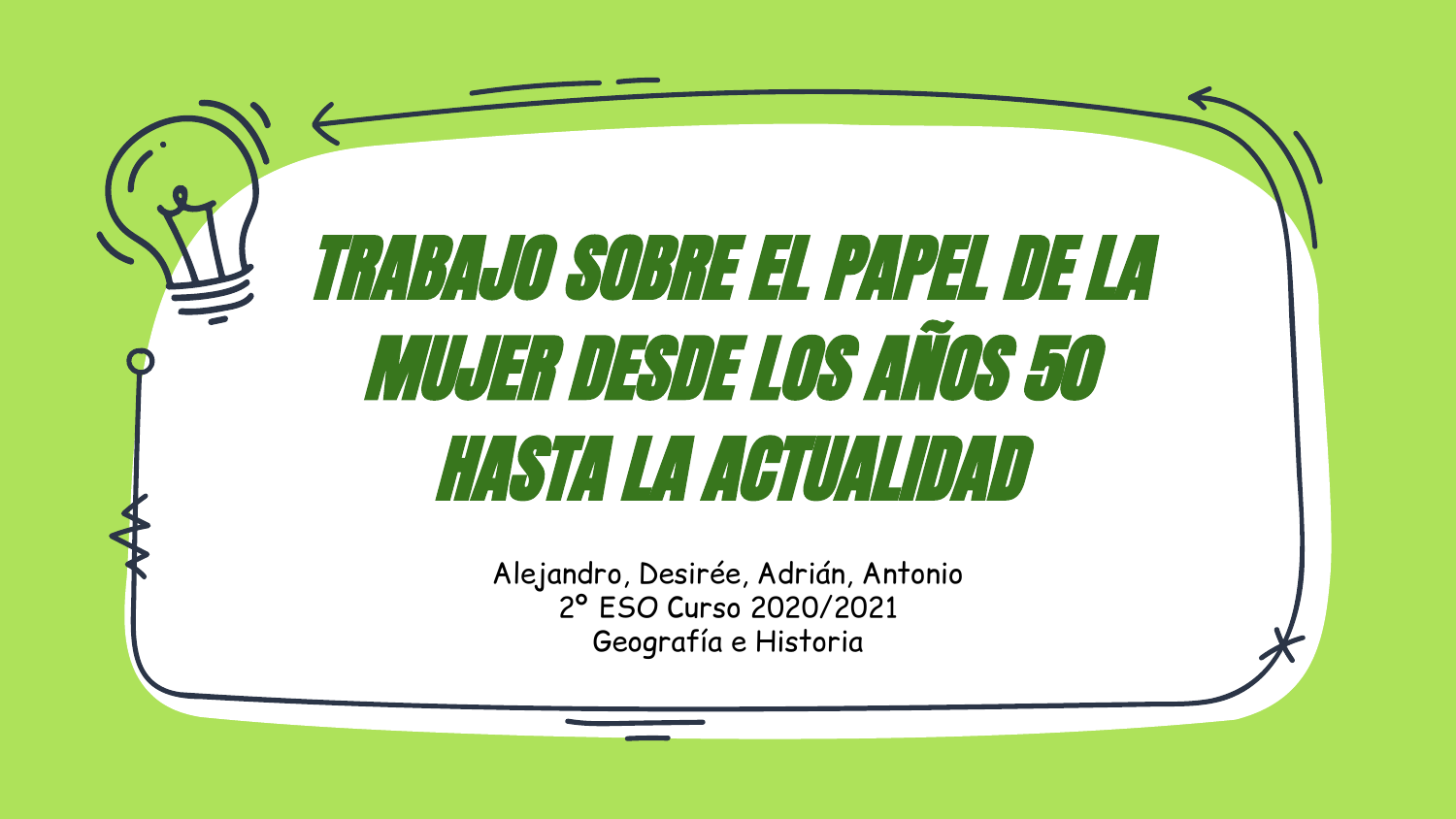

# TRABAJO SOBRE EL PAPEL DE LA MUJER DESDE LOS AÑOS 50 HASTA LA ACTUALIDAD
Alejandro, Desirée, Adrián, Antonio
2º ESO Curso 2020/2021
Geografía e Historia